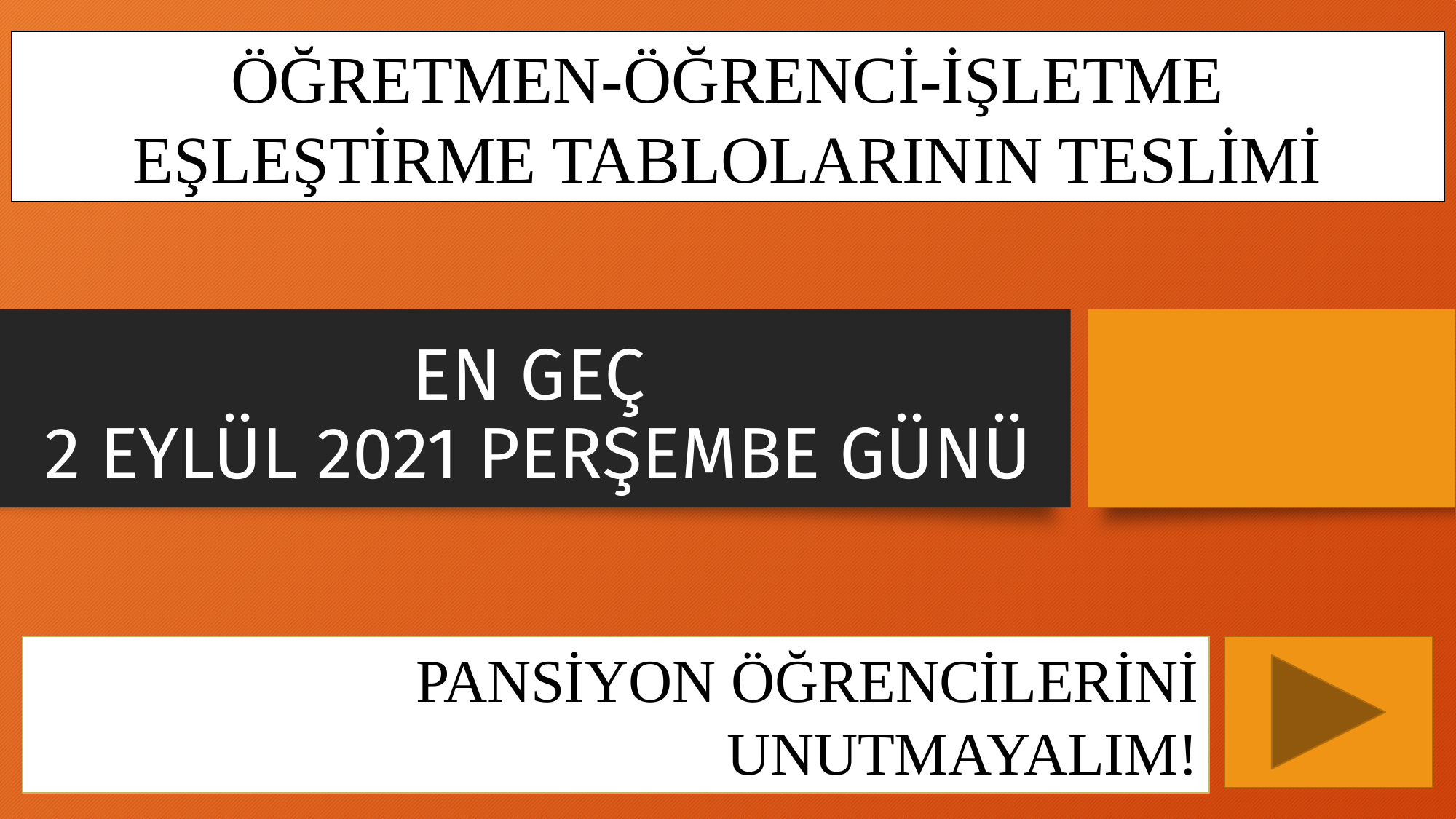

ÖĞRETMEN-ÖĞRENCİ-İŞLETME EŞLEŞTİRME TABLOLARININ TESLİMİ
# EN GEÇ 2 EYLÜL 2021 PERŞEMBE GÜNÜ
PANSİYON ÖĞRENCİLERİNİ UNUTMAYALIM!